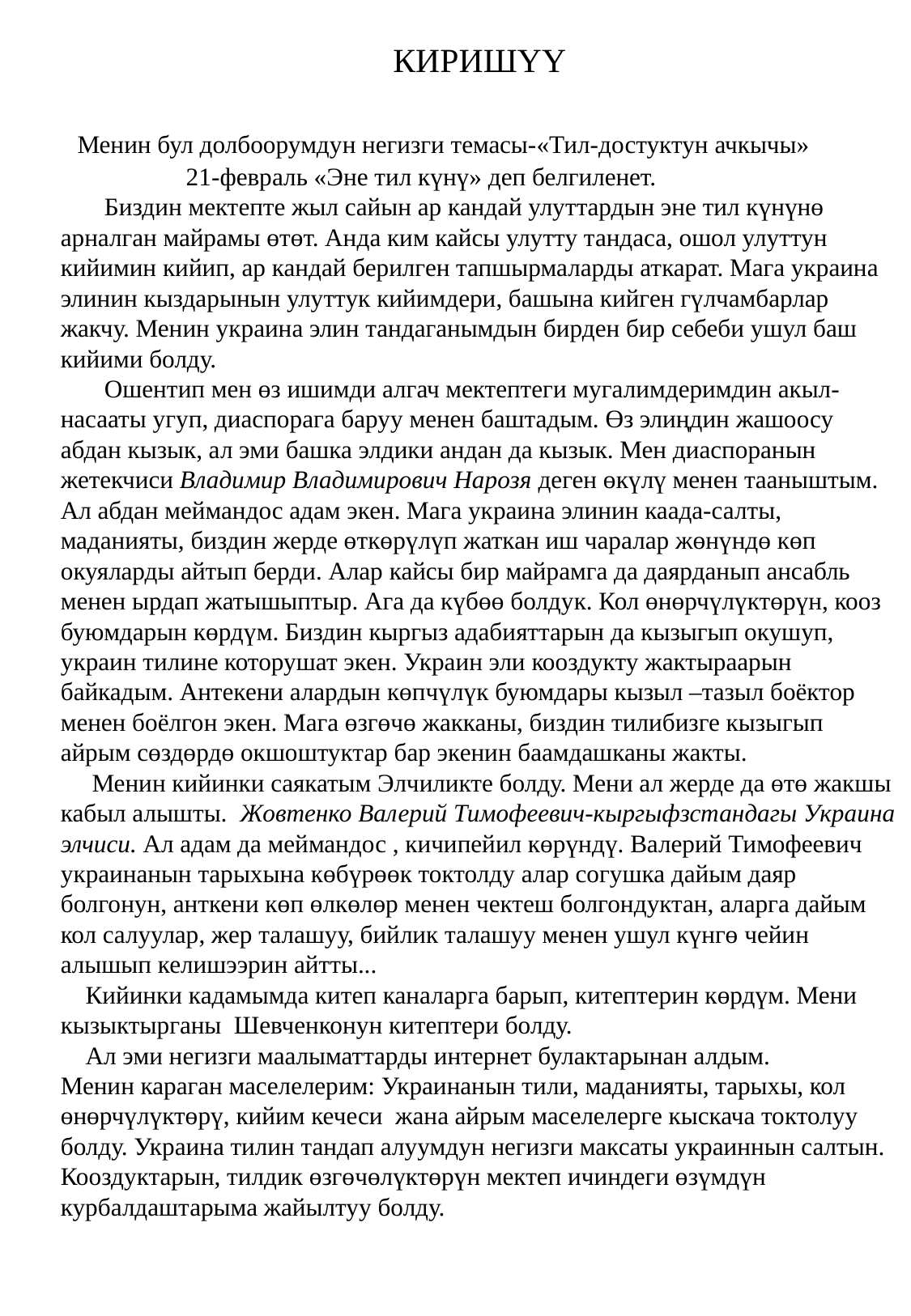

КИРИШҮҮ

  Менин бул долбоорумдун негизги темасы-«Тил-достуктун ачкычы»                                   21-февраль «Эне тил күнү» деп белгиленет.
       Биздин мектепте жыл сайын ар кандай улуттардын эне тил күнүнө арналган майрамы өтөт. Анда ким кайсы улутту тандаса, ошол улуттун кийимин кийип, ар кандай берилген тапшырмаларды аткарат. Мага украина элинин кыздарынын улуттук кийимдери, башына кийген гүлчамбарлар жакчу. Менин украина элин тандаганымдын бирден бир себеби ушул баш кийими болду.
       Ошентип мен өз ишимди алгач мектептеги мугалимдеримдин акыл-насааты угуп, диаспорага баруу менен баштадым. Өз элиңдин жашоосу абдан кызык, ал эми башка элдики андан да кызык. Мен диаспоранын жетекчиси Владимир Владимирович Нарозя деген өкүлү менен тааныштым. Ал абдан меймандос адам экен. Мага украина элинин каада-салты, маданияты, биздин жерде өткөрүлүп жаткан иш чаралар жөнүндө көп окуяларды айтып берди. Алар кайсы бир майрамга да даярданып ансабль менен ырдап жатышыптыр. Ага да күбөө болдук. Кол өнөрчүлүктөрүн, кооз буюмдарын көрдүм. Биздин кыргыз адабияттарын да кызыгып окушуп, украин тилине которушат экен. Украин эли кооздукту жактыраарын байкадым. Антекени алардын көпчүлүк буюмдары кызыл –тазыл боёктор менен боёлгон экен. Мага өзгөчө жакканы, биздин тилибизге кызыгып айрым сөздөрдө окшоштуктар бар экенин баамдашканы жакты.
     Менин кийинки саякатым Элчиликте болду. Мени ал жерде да өтө жакшы кабыл алышты.  Жовтенко Валерий Тимофеевич-кыргыфзстандагы Украина элчиси. Ал адам да меймандос , кичипейил көрүндү. Валерий Тимофеевич украинанын тарыхына көбүрөөк токтолду алар согушка дайым даяр болгонун, анткени көп өлкөлөр менен чектеш болгондуктан, аларга дайым кол салуулар, жер талашуу, бийлик талашуу менен ушул күнгө чейин алышып келишээрин айтты...
    Кийинки кадамымда китеп каналарга барып, китептерин көрдүм. Мени кызыктырганы  Шевченконун китептери болду.
    Ал эми негизги маалыматтарды интернет булактарынан алдым.
Менин караган маселелерим: Украинанын тили, маданияты, тарыхы, кол өнөрчүлүктөрү, кийим кечеси  жана айрым маселелерге кыскача токтолуу болду. Украина тилин тандап алуумдун негизги максаты украиннын салтын. Кооздуктарын, тилдик өзгөчөлүктөрүн мектеп ичиндеги өзүмдүн курбалдаштарыма жайылтуу болду.